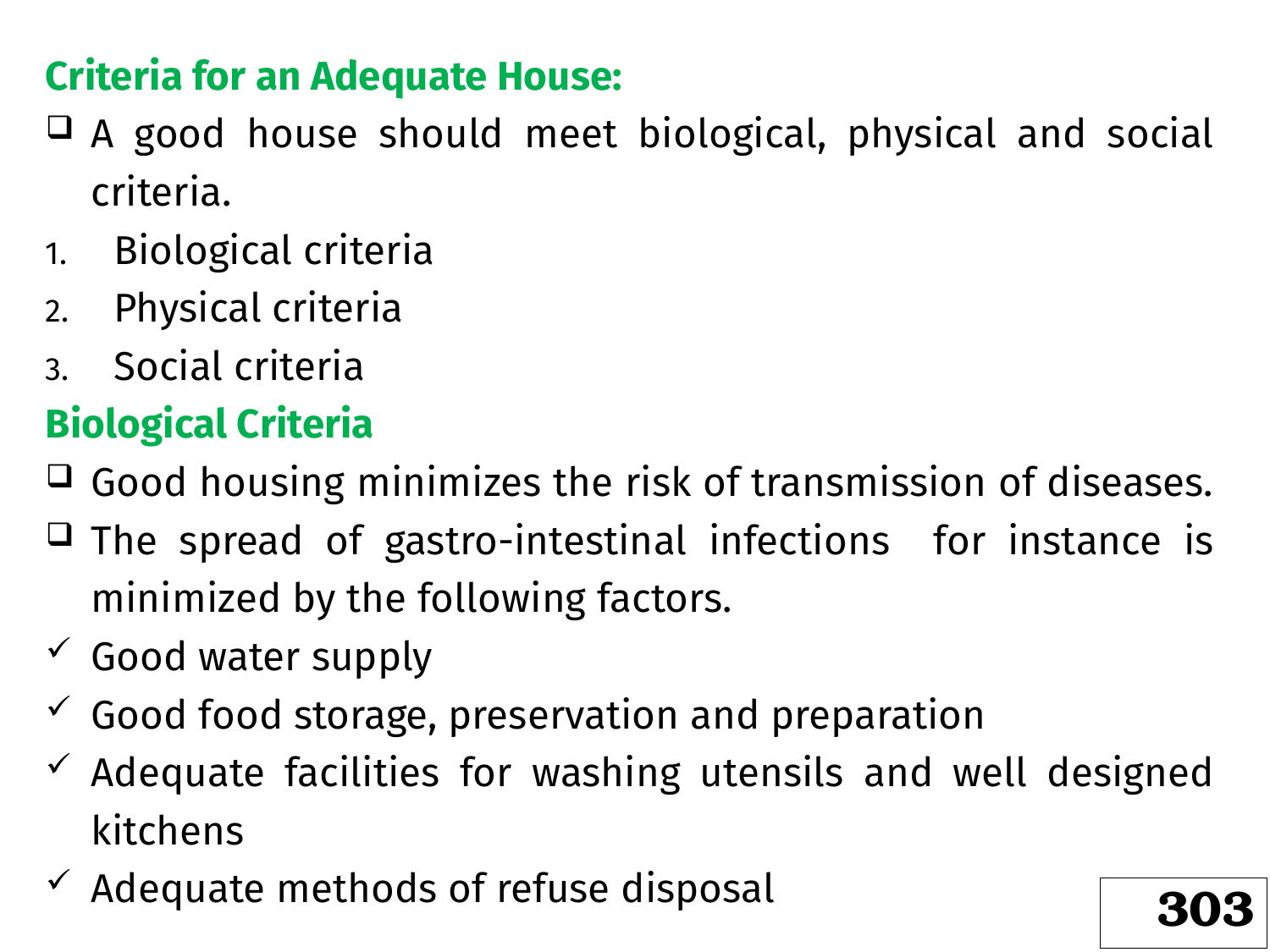

Criteria for an Adequate House:
A good house should meet biological, physical and social criteria.
Biological criteria
Physical criteria
Social criteria
Biological Criteria
Good housing minimizes the risk of transmission of diseases.
The spread of gastro-intestinal infections  for instance is minimized by the following factors.
Good water supply
Good food storage, preservation and preparation
Adequate facilities for washing utensils and well designed kitchens
Adequate methods of refuse disposal

303